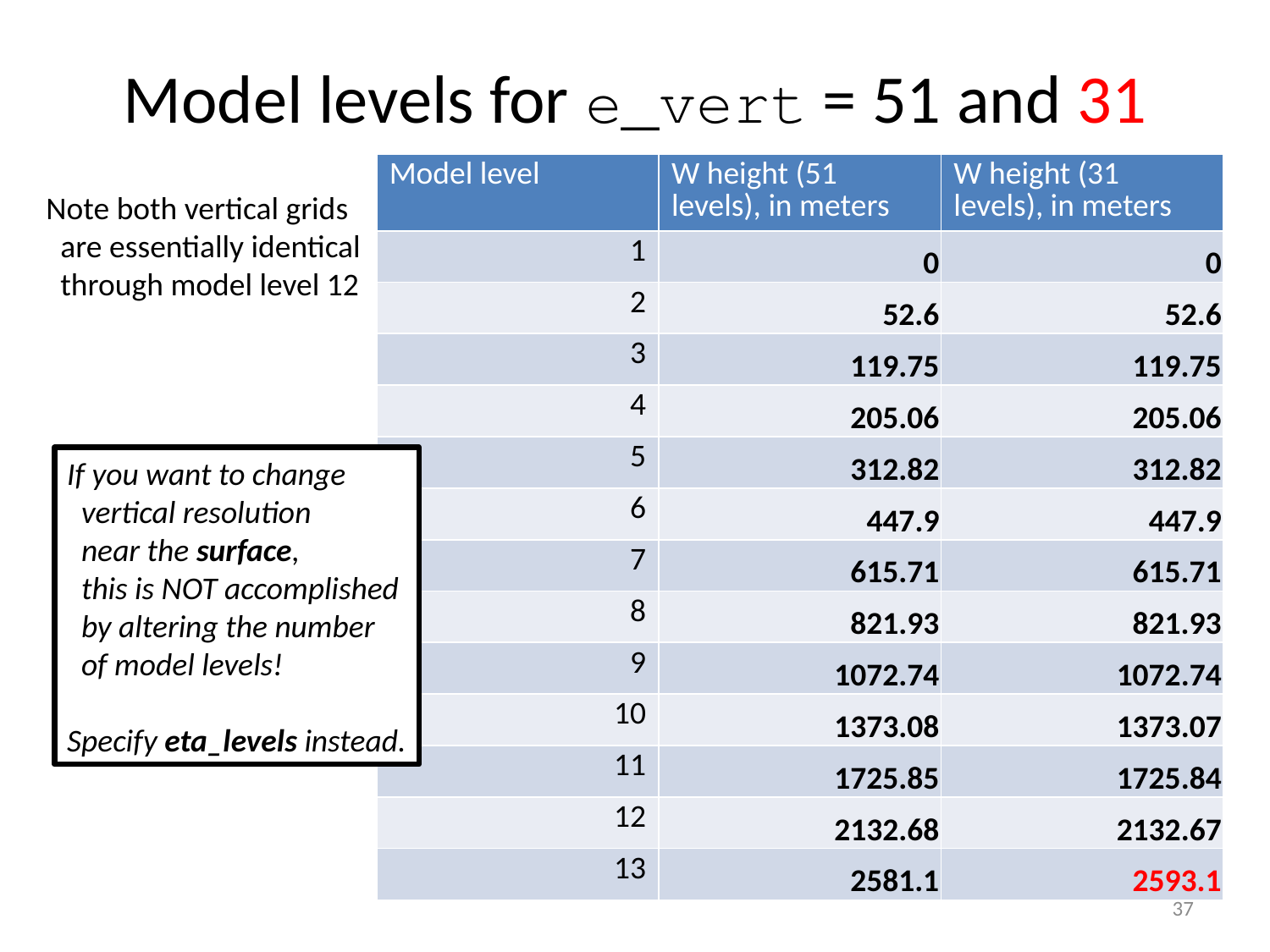

# Model levels for e_vert = 51 and 31
| Model level | W height (51 levels), in meters | W height (31 levels), in meters |
| --- | --- | --- |
| 1 | 0 | 0 |
| 2 | 52.6 | 52.6 |
| 3 | 119.75 | 119.75 |
| 4 | 205.06 | 205.06 |
| 5 | 312.82 | 312.82 |
| 6 | 447.9 | 447.9 |
| 7 | 615.71 | 615.71 |
| 8 | 821.93 | 821.93 |
| 9 | 1072.74 | 1072.74 |
| 10 | 1373.08 | 1373.07 |
| 11 | 1725.85 | 1725.84 |
| 12 | 2132.68 | 2132.67 |
| 13 | 2581.1 | 2593.1 |
Note both vertical grids
  are essentially identical
  through model level 12
If you want to change
  vertical resolution
  near the surface,
  this is NOT accomplished
  by altering the number
  of model levels!

Specify eta_levels instead.
37